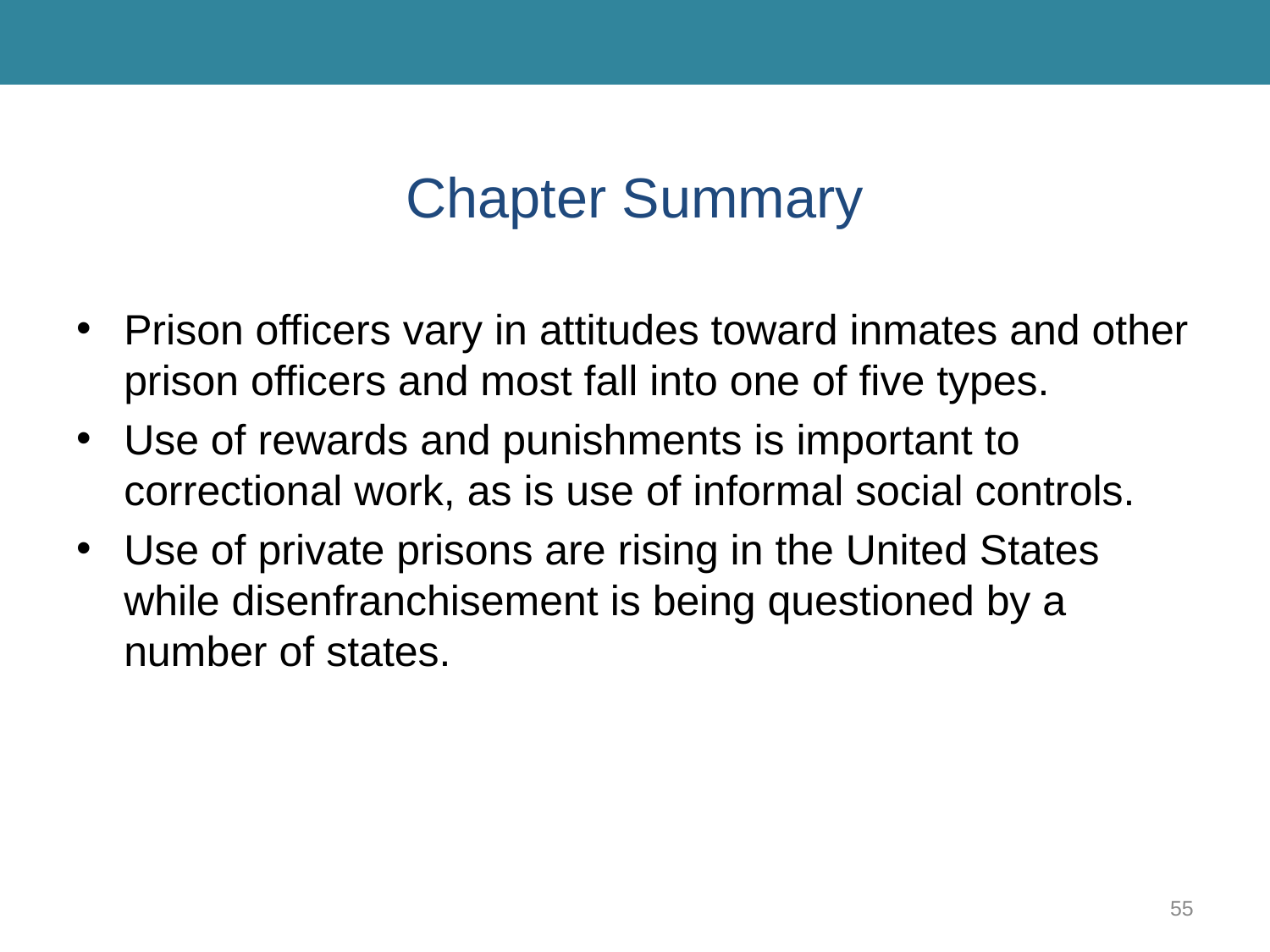

# Chapter Summary
Prison officers vary in attitudes toward inmates and other prison officers and most fall into one of five types.
Use of rewards and punishments is important to correctional work, as is use of informal social controls.
Use of private prisons are rising in the United States while disenfranchisement is being questioned by a number of states.

55